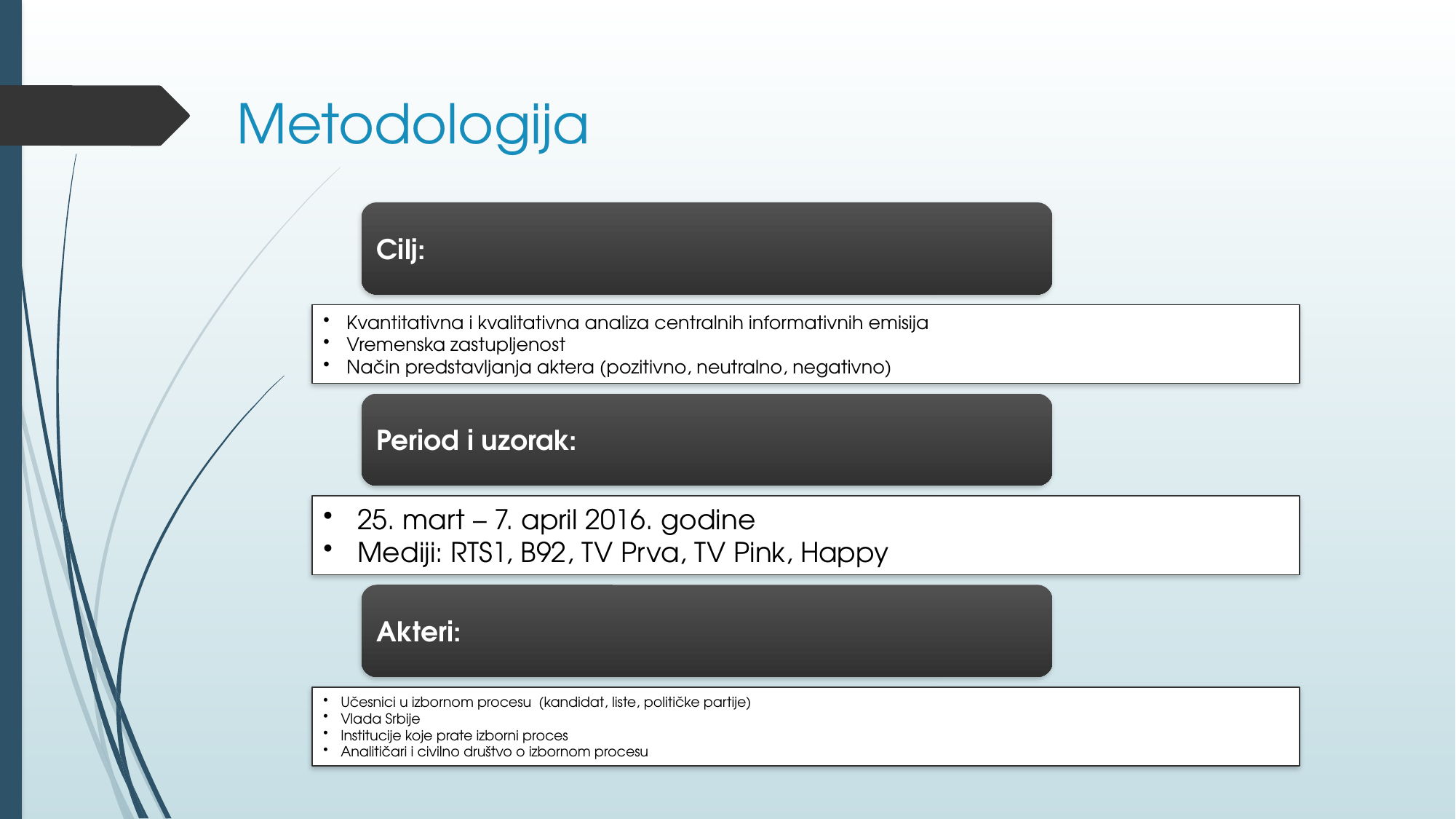

# Metodologija
Cilj:
Period i uzorak:
Akteri:
Učesnici u izbornom procesu  (kandidat, liste, političke partije)
Vlada Srbije
Institucije koje prate izborni proces
Analitičari i civilno društvo o izbornom procesu
25. mart – 7. april 2016. godine
Kvantitativna i kvalitativna analiza centralnih informativnih emisija
Vremenska zastupljenost
Mediji: RTS1, B92, TV Prva, TV Pink, Happy
Način predstavljanja aktera (pozitivno, neutralno, negativno)